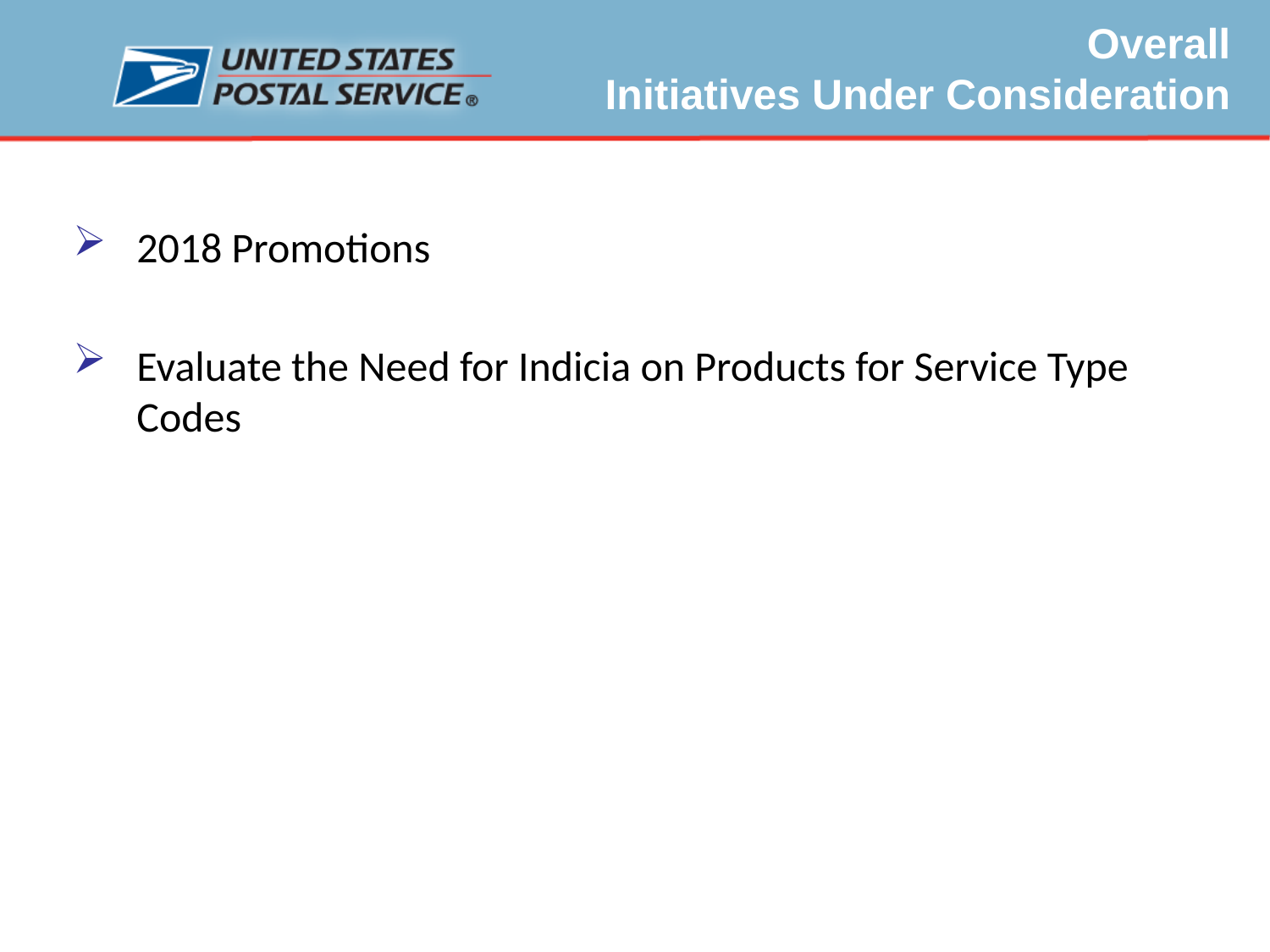

Overall
Initiatives Under Consideration

2018 Promotions

Evaluate the Need for Indicia on Products for Service Type Codes